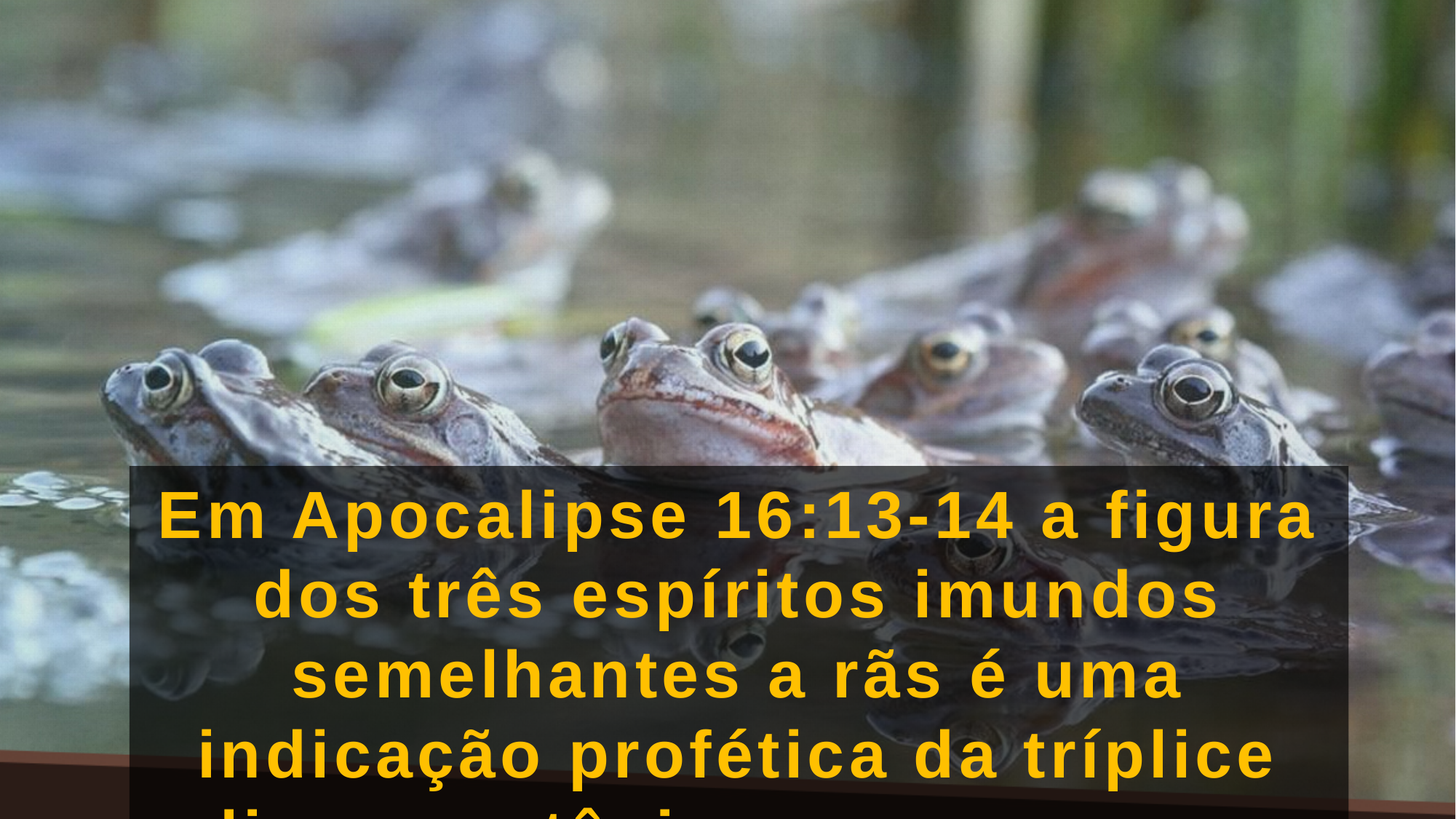

Em Apocalipse 16:13-14 a figura dos três espíritos imundos semelhantes a rãs é uma indicação profética da tríplice aliança satânica, para guerrear contra a Trindade.